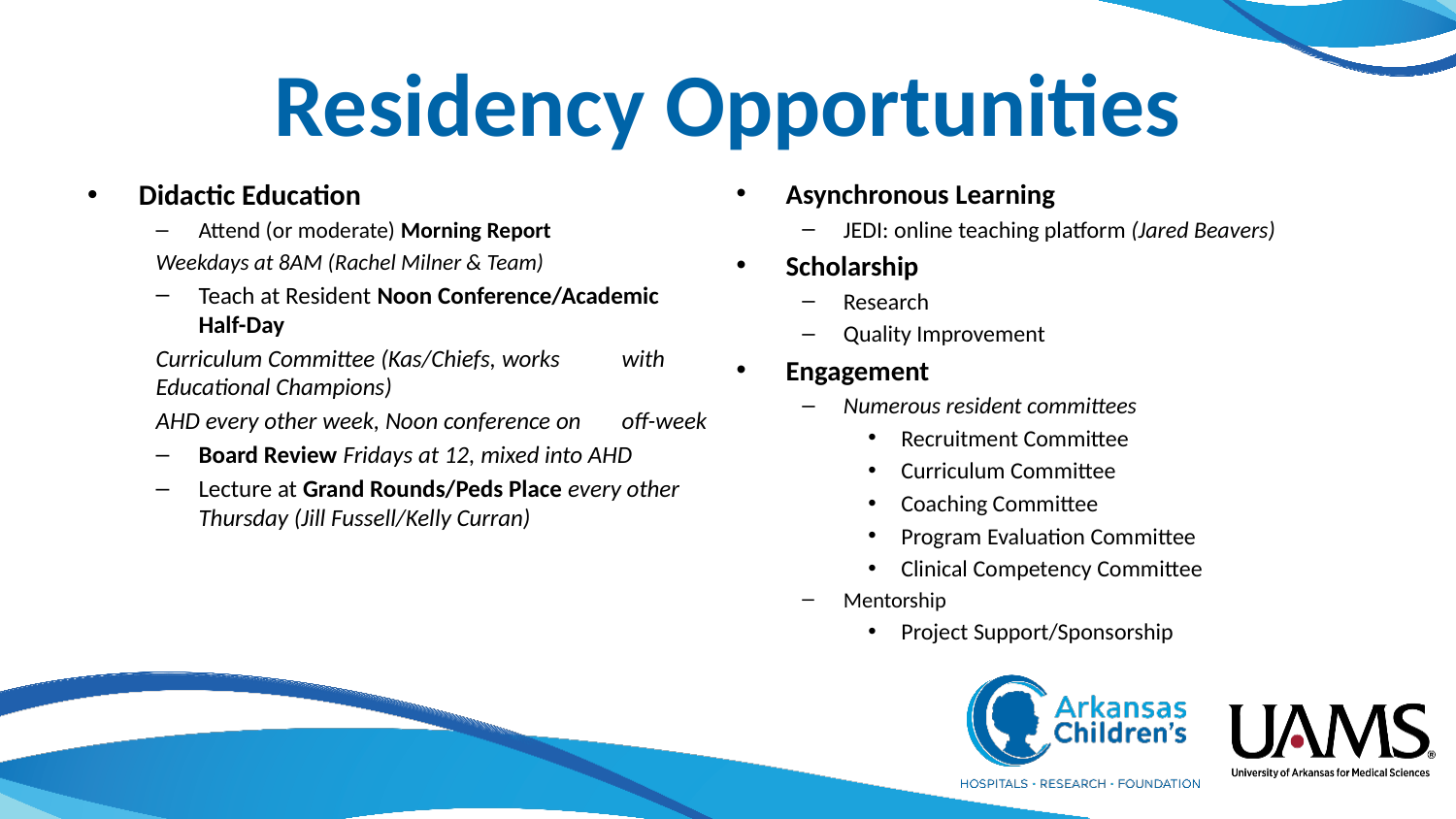

# Residency Opportunities
Asynchronous Learning
JEDI: online teaching platform (Jared Beavers)
Scholarship
Research
Quality Improvement
Engagement
Numerous resident committees
Recruitment Committee
Curriculum Committee
Coaching Committee
Program Evaluation Committee
Clinical Competency Committee
Mentorship
Project Support/Sponsorship

Didactic Education
Attend (or moderate) Morning Report
	Weekdays at 8AM (Rachel Milner & Team)
Teach at Resident Noon Conference/Academic Half-Day
	Curriculum Committee (Kas/Chiefs, works 	with Educational Champions)
	AHD every other week, Noon conference on 	off-week
Board Review Fridays at 12, mixed into AHD
Lecture at Grand Rounds/Peds Place every other Thursday (Jill Fussell/Kelly Curran)